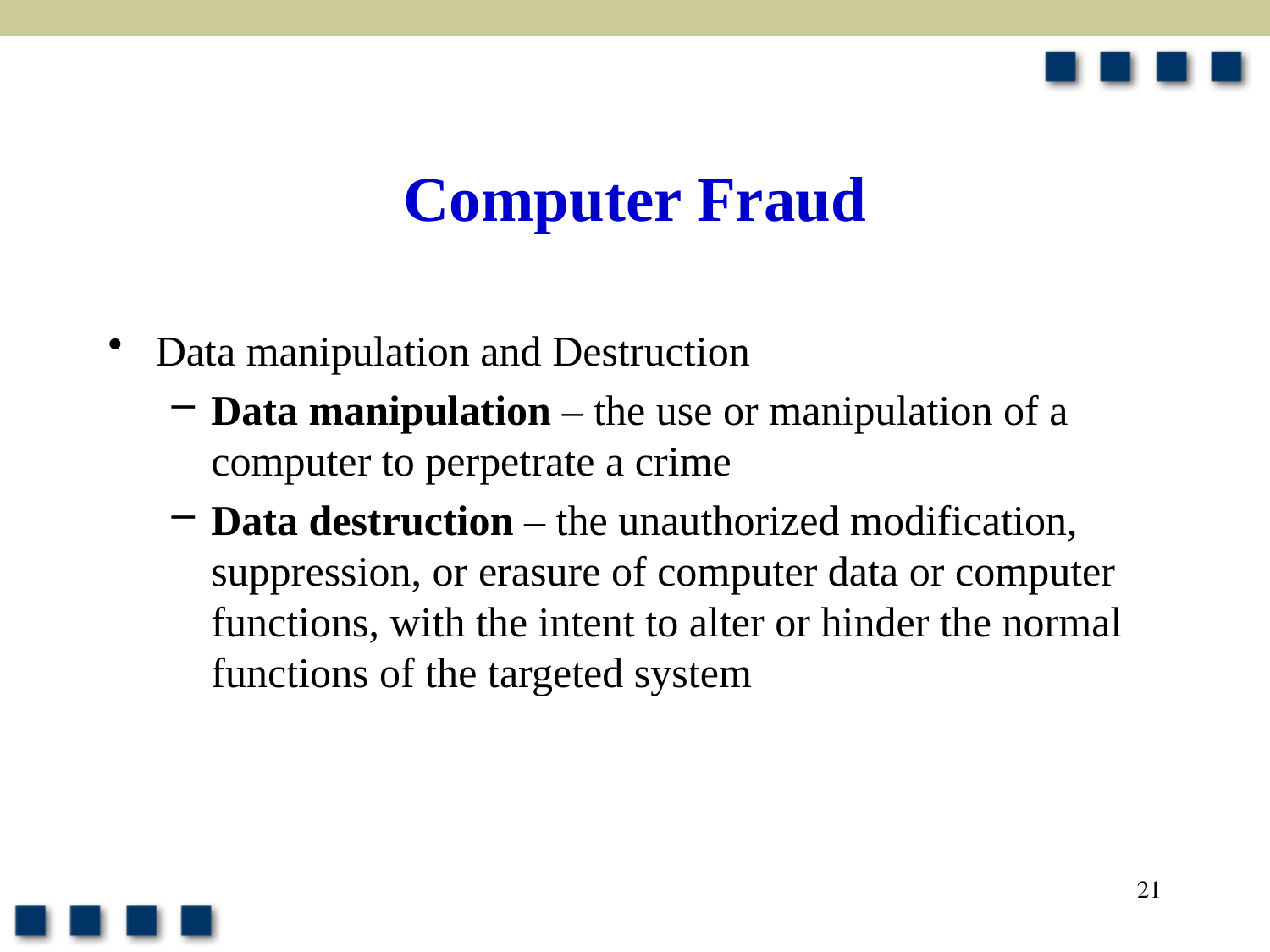

# Computer Fraud
Data manipulation and Destruction
Data manipulation – the use or manipulation of a computer to perpetrate a crime
Data destruction – the unauthorized modification, suppression, or erasure of computer data or computer functions, with the intent to alter or hinder the normal functions of the targeted system
21